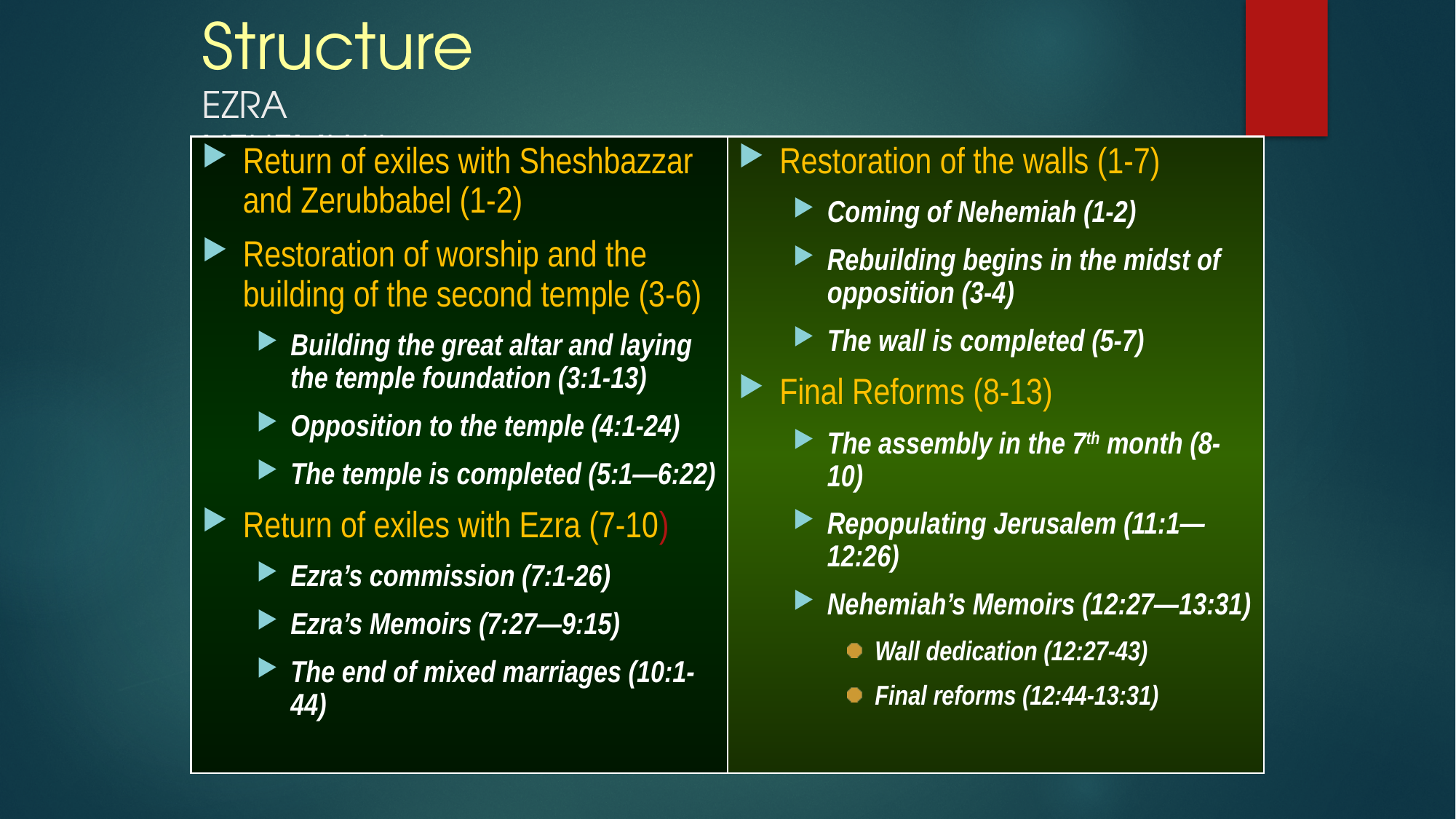

# Structure EZRA								     NEHEMIAH
Return of exiles with Sheshbazzar and Zerubbabel (1-2)
Restoration of worship and the building of the second temple (3-6)
Building the great altar and laying the temple foundation (3:1-13)
Opposition to the temple (4:1-24)
The temple is completed (5:1—6:22)
Return of exiles with Ezra (7-10)
Ezra’s commission (7:1-26)
Ezra’s Memoirs (7:27—9:15)
The end of mixed marriages (10:1-44)
Restoration of the walls (1-7)
Coming of Nehemiah (1-2)
Rebuilding begins in the midst of opposition (3-4)
The wall is completed (5-7)
Final Reforms (8-13)
The assembly in the 7th month (8-10)
Repopulating Jerusalem (11:1—12:26)
Nehemiah’s Memoirs (12:27—13:31)
Wall dedication (12:27-43)
Final reforms (12:44-13:31)